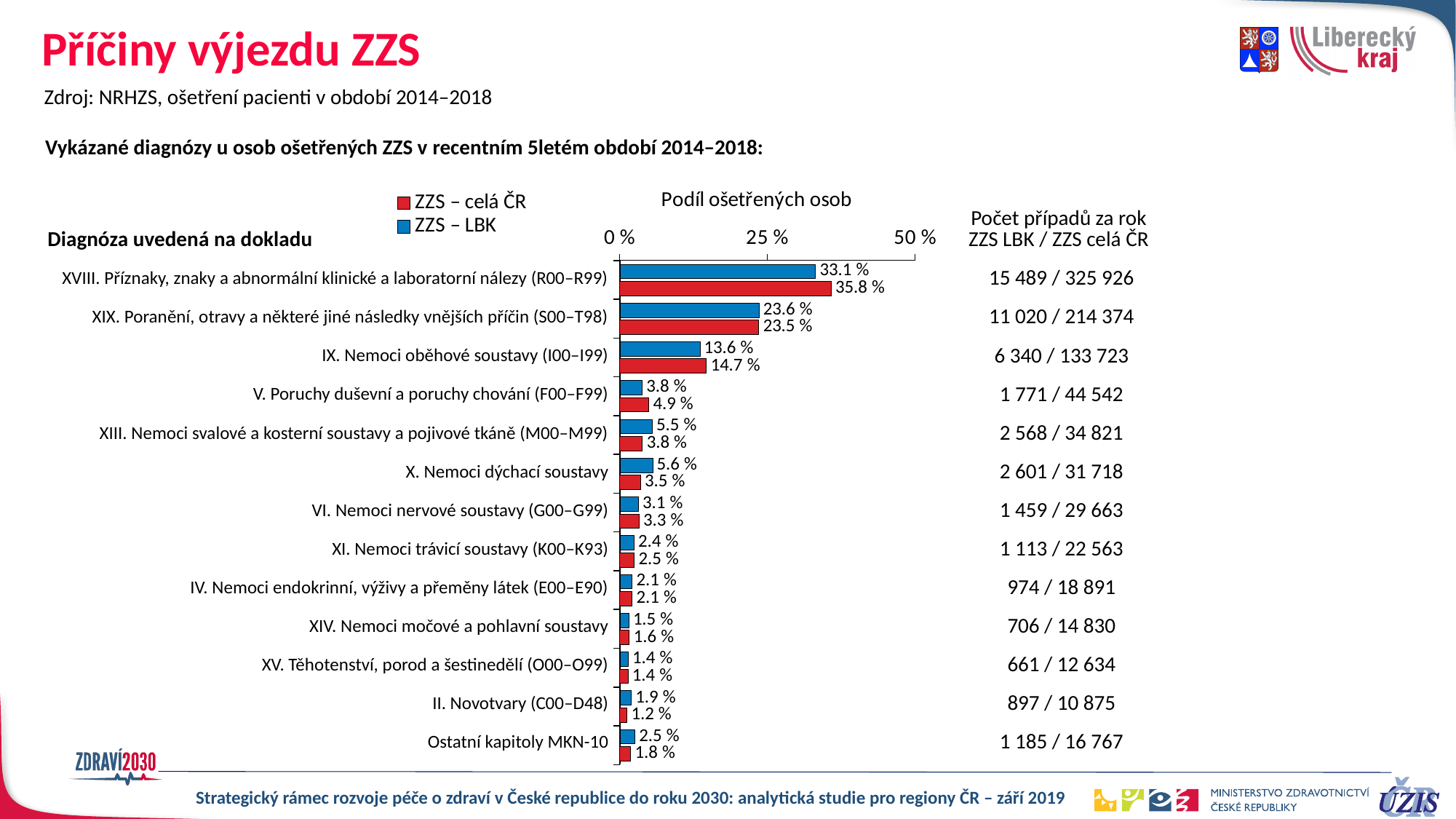

Příčiny výjezdu ZZS
Zdroj: NRHZS, ošetření pacienti v období 2014–2018
Vykázané diagnózy u osob ošetřených ZZS v recentním 5letém období 2014–2018:

### Chart

| Category | ZZS – LBK | ZZS – celá ČR |
|---|---|---|
| XVIII. Příznaky, znaky a abnormální klinické a laboratorní nálezy (R00–R99) | 0.33106906516646434 | 0.35763897804455347 |
| XIX. Poranění, otravy a některé jiné následky vnějších příčin (S00–T98) | 0.23554231288794653 | 0.23523313355880665 |
| IX. Nemoci oběhové soustavy (I00–I99) | 0.1355226483815256 | 0.14673409358700287 |
| V. Poruchy duševní a poruchy chování (F00–F99) | 0.03785417486021101 | 0.048875519379753096 |
| XIII. Nemoci svalové a kosterní soustavy a pojivové tkáně (M00–M99) | 0.054881072485080624 | 0.03820910026407633 |
| X. Nemoci dýchací soustavy | 0.05559497956601289 | 0.034803957392261005 |
| VI. Nemoci nervové soustavy (G00–G99) | 0.031193892033309963 | 0.032549443811302065 |
| XI. Nemoci trávicí soustavy (K00–K93) | 0.023789777876575297 | 0.02475882981242526 |
| IV. Nemoci endokrinní, výživy a přeměny látek (E00–E90) | 0.020818727449941007 | 0.0207286645831125 |
| XIV. Nemoci močové a pohlavní soustavy | 0.015090371231682085 | 0.016273405145066415 |
| XV. Těhotenství, porod a šestinedělí (O00–O99) | 0.014137070159538995 | 0.013863294355025427 |
| II. Novotvary (C00–D48) | 0.019177168653066807 | 0.011932703877881867 |
| Ostatní kapitoly MKN-10 | 0.025328739248644858 | 0.01839887618873305 |
| Počet případů za rok ZZS LBK / ZZS celá ČR |
| --- |
| Diagnóza uvedená na dokladu |  |  |
| --- | --- | --- |
| XVIII. Příznaky, znaky a abnormální klinické a laboratorní nálezy (R00–R99) |  | 15 489 / 325 926 |
| XIX. Poranění, otravy a některé jiné následky vnějších příčin (S00–T98) |  | 11 020 / 214 374 |
| IX. Nemoci oběhové soustavy (I00–I99) |  | 6 340 / 133 723 |
| V. Poruchy duševní a poruchy chování (F00–F99) |  | 1 771 / 44 542 |
| XIII. Nemoci svalové a kosterní soustavy a pojivové tkáně (M00–M99) |  | 2 568 / 34 821 |
| X. Nemoci dýchací soustavy |  | 2 601 / 31 718 |
| VI. Nemoci nervové soustavy (G00–G99) |  | 1 459 / 29 663 |
| XI. Nemoci trávicí soustavy (K00–K93) |  | 1 113 / 22 563 |
| IV. Nemoci endokrinní, výživy a přeměny látek (E00–E90) |  | 974 / 18 891 |
| XIV. Nemoci močové a pohlavní soustavy |  | 706 / 14 830 |
| XV. Těhotenství, porod a šestinedělí (O00–O99) |  | 661 / 12 634 |
| II. Novotvary (C00–D48) |  | 897 / 10 875 |
| Ostatní kapitoly MKN-10 |  | 1 185 / 16 767 |